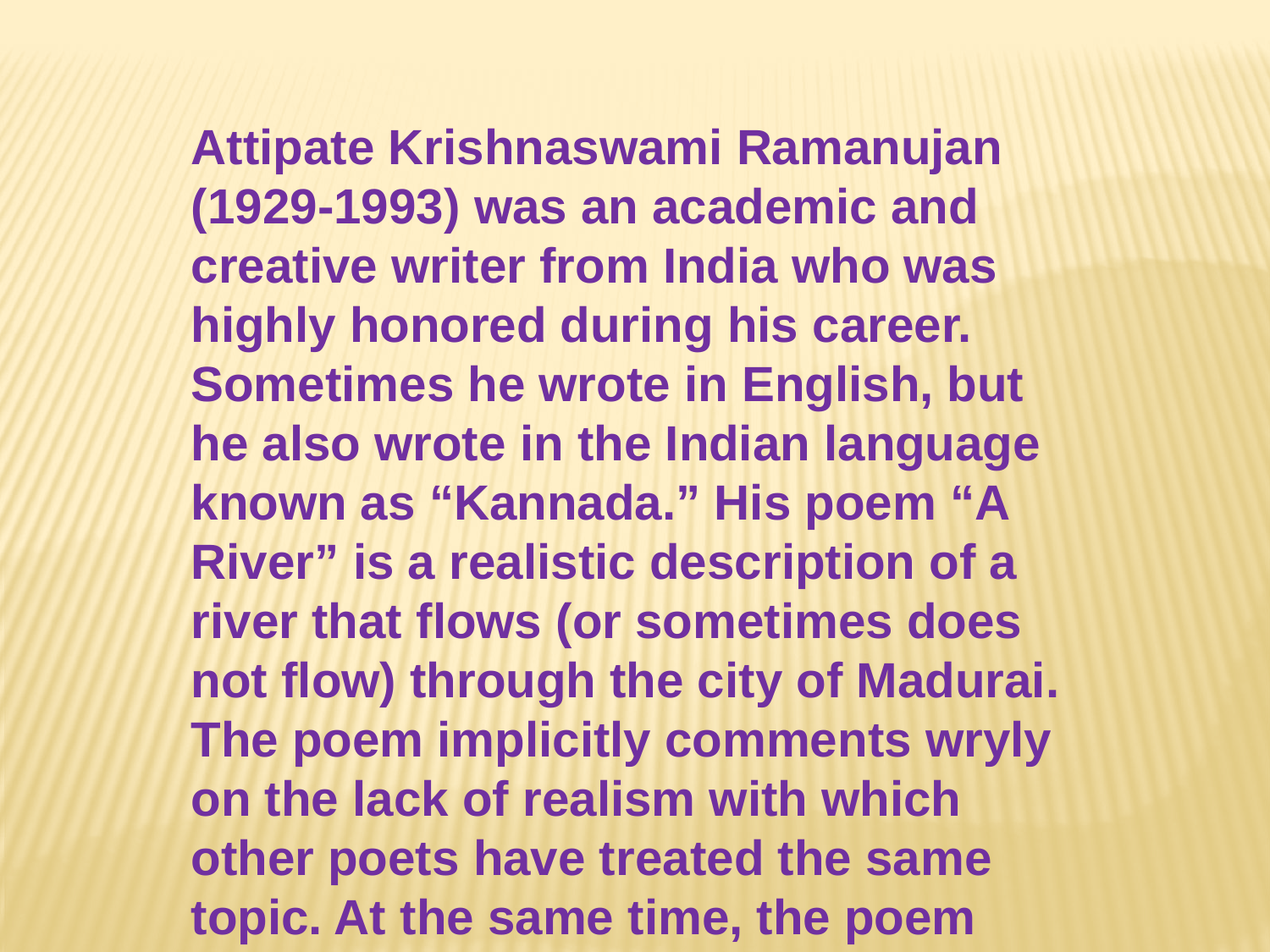

Attipate Krishnaswami Ramanujan (1929-1993) was an academic and creative writer from India who was highly honored during his career. Sometimes he wrote in English, but he also wrote in the Indian language known as “Kannada.” His poem “A River” is a realistic description of a river that flows (or sometimes does not flow) through the city of Madurai. The poem implicitly comments wryly on the lack of realism with which other poets have treated the same topic. At the same time, the poem itself seems ultimately a violation of the realism it at first seems to endorse.